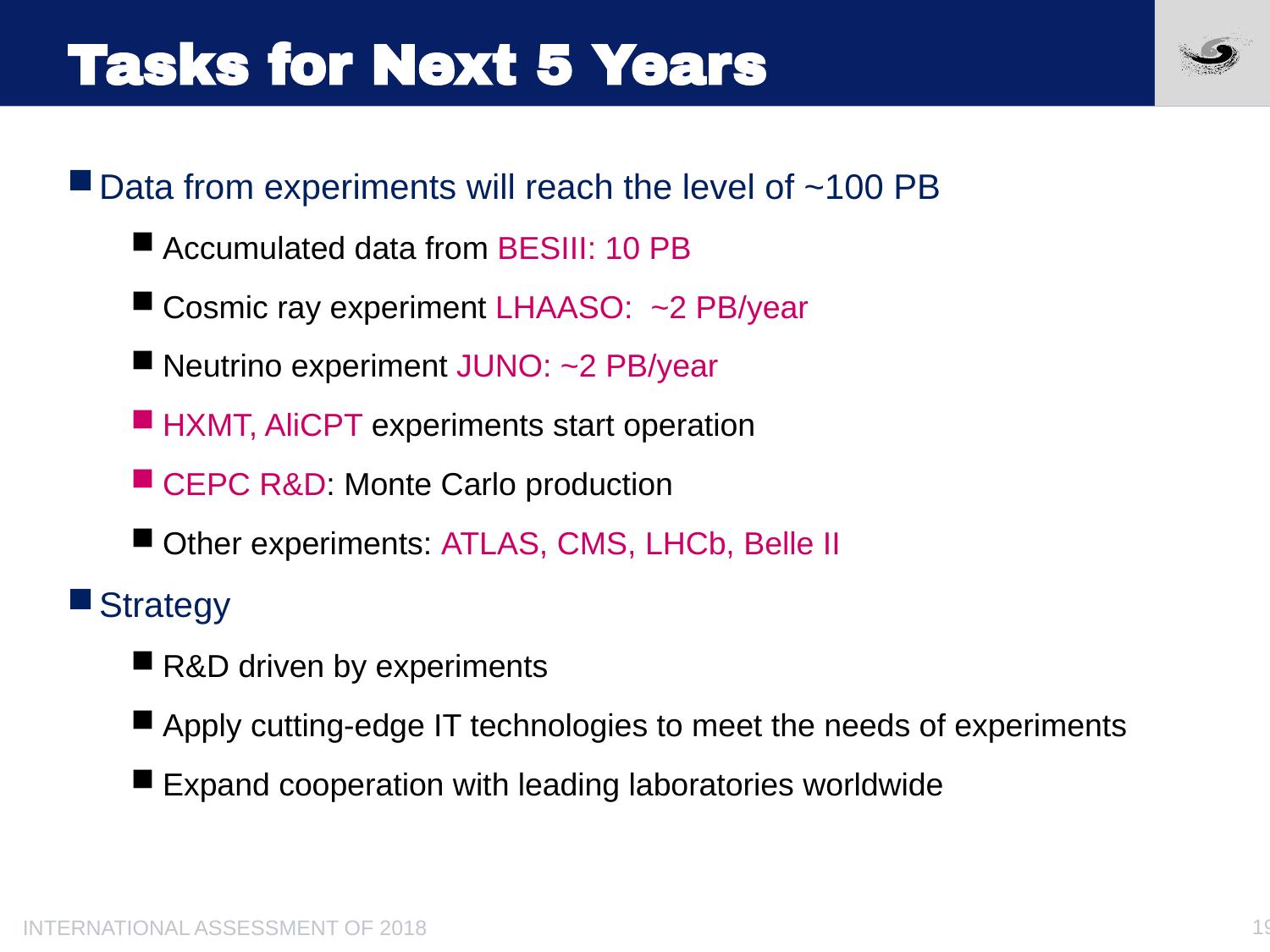

# Tasks for Next 5 Years
Data from experiments will reach the level of ~100 PB
Accumulated data from BESIII: 10 PB
Cosmic ray experiment LHAASO:  ~2 PB/year
Neutrino experiment JUNO: ~2 PB/year
HXMT, AliCPT experiments start operation
CEPC R&D: Monte Carlo production
Other experiments: ATLAS, CMS, LHCb, Belle II
Strategy
R&D driven by experiments
Apply cutting-edge IT technologies to meet the needs of experiments
Expand cooperation with leading laboratories worldwide